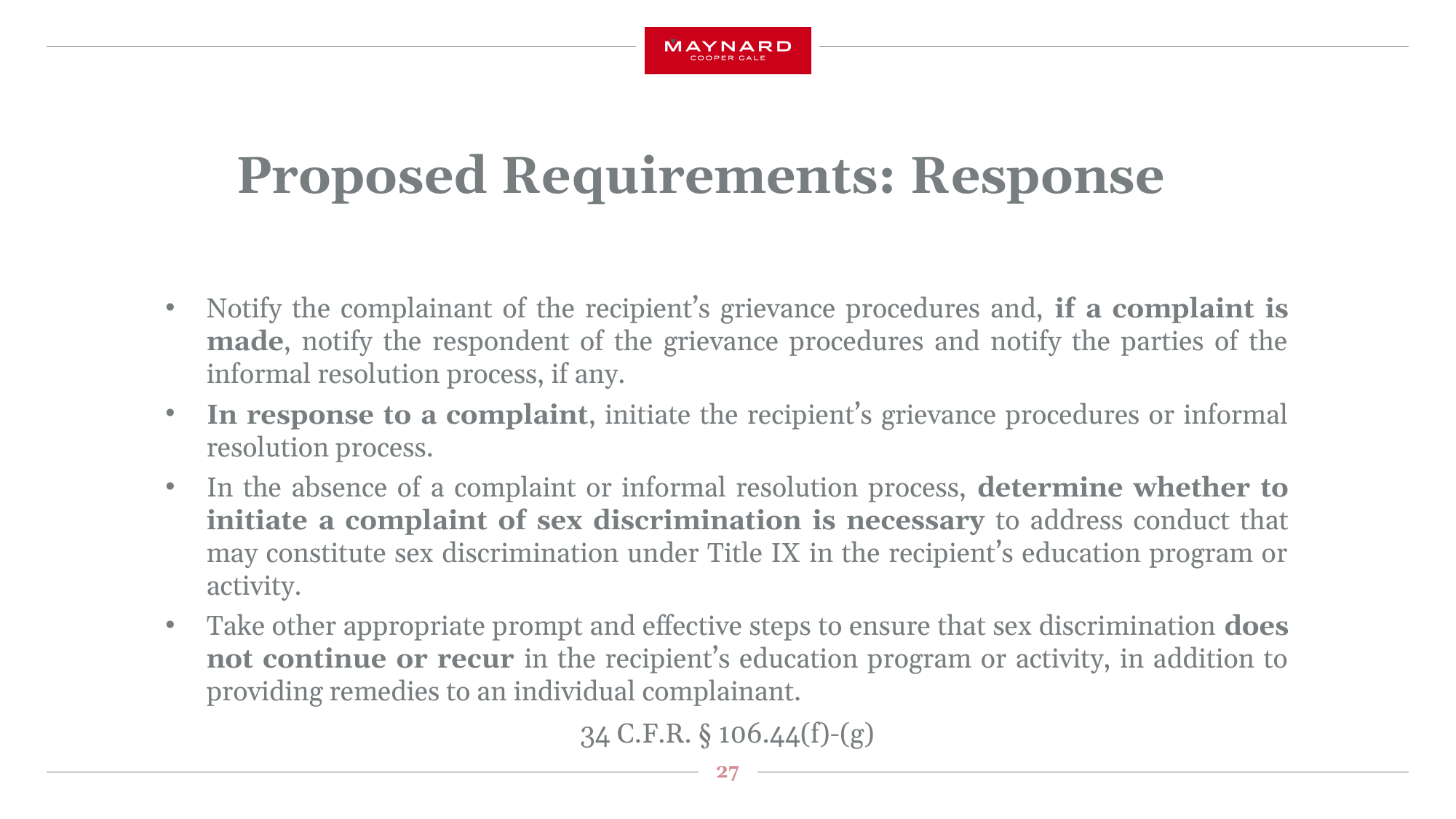

# Proposed Requirements: Response
Notify the complainant of the recipient’s grievance procedures and, if a complaint is made, notify the respondent of the grievance procedures and notify the parties of the informal resolution process, if any.
In response to a complaint, initiate the recipient’s grievance procedures or informal resolution process.
In the absence of a complaint or informal resolution process, determine whether to initiate a complaint of sex discrimination is necessary to address conduct that may constitute sex discrimination under Title IX in the recipient’s education program or activity.
Take other appropriate prompt and effective steps to ensure that sex discrimination does not continue or recur in the recipient’s education program or activity, in addition to providing remedies to an individual complainant.
34 C.F.R. § 106.44(f)-(g)
27